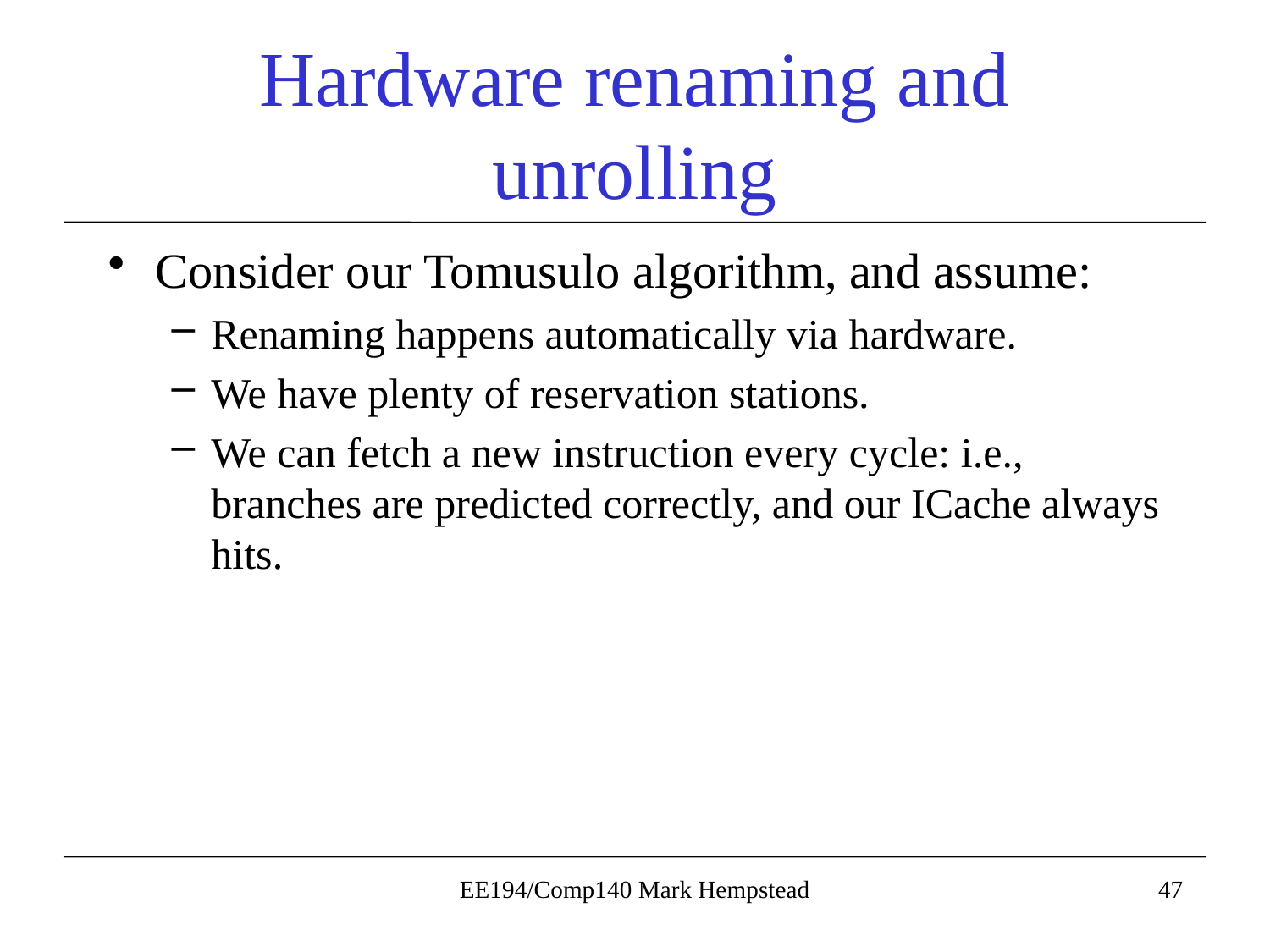

# Hardware renaming and unrolling
Consider our Tomusulo algorithm, and assume:
Renaming happens automatically via hardware.
We have plenty of reservation stations.
We can fetch a new instruction every cycle: i.e., branches are predicted correctly, and our ICache always hits.
EE194/Comp140 Mark Hempstead